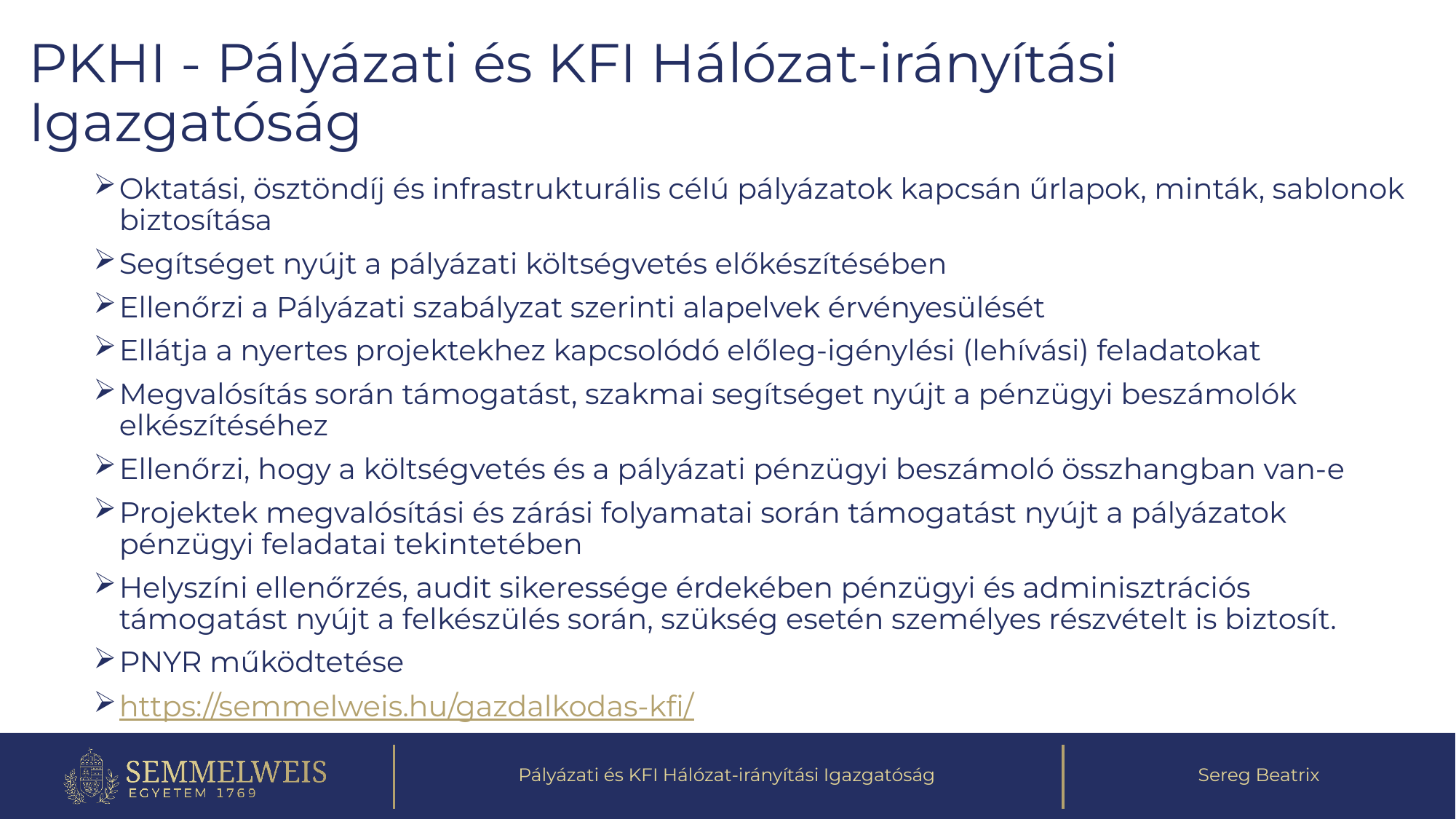

# PKHI - Pályázati és KFI Hálózat-irányítási Igazgatóság
Oktatási, ösztöndíj és infrastrukturális célú pályázatok kapcsán űrlapok, minták, sablonok biztosítása
Segítséget nyújt a pályázati költségvetés előkészítésében
Ellenőrzi a Pályázati szabályzat szerinti alapelvek érvényesülését
Ellátja a nyertes projektekhez kapcsolódó előleg-igénylési (lehívási) feladatokat
Megvalósítás során támogatást, szakmai segítséget nyújt a pénzügyi beszámolók elkészítéséhez
Ellenőrzi, hogy a költségvetés és a pályázati pénzügyi beszámoló összhangban van-e
Projektek megvalósítási és zárási folyamatai során támogatást nyújt a pályázatok pénzügyi feladatai tekintetében
Helyszíni ellenőrzés, audit sikeressége érdekében pénzügyi és adminisztrációs támogatást nyújt a felkészülés során, szükség esetén személyes részvételt is biztosít.
PNYR működtetése
https://semmelweis.hu/gazdalkodas-kfi/
Pályázati és KFI Hálózat-irányítási Igazgatóság
Sereg Beatrix